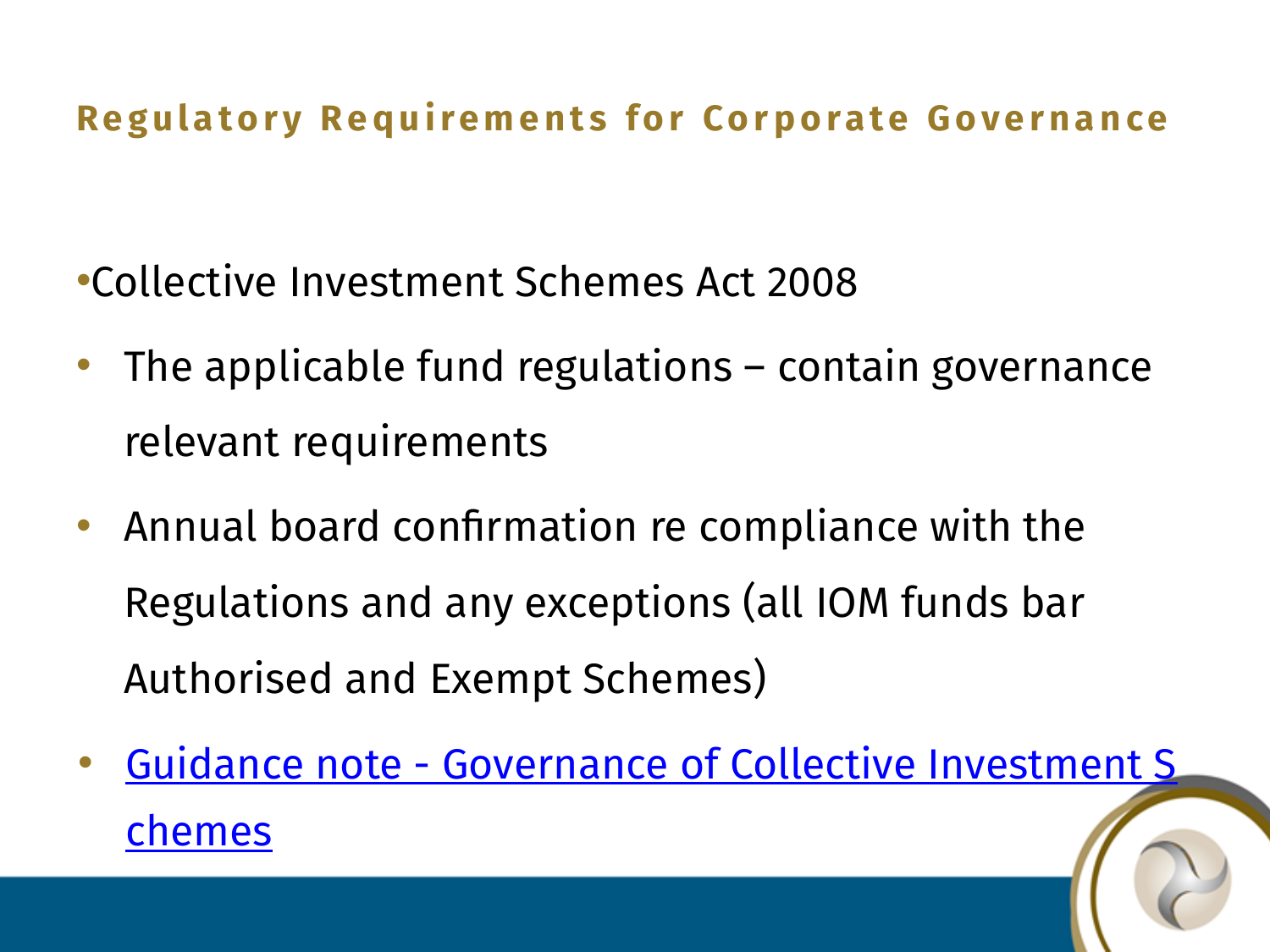

# Regulatory Requirements for Corporate Governance
Collective Investment Schemes Act 2008
The applicable fund regulations – contain governance relevant requirements
Annual board confirmation re compliance with the Regulations and any exceptions (all IOM funds bar Authorised and Exempt Schemes)
Guidance note - Governance of Collective Investment Schemes